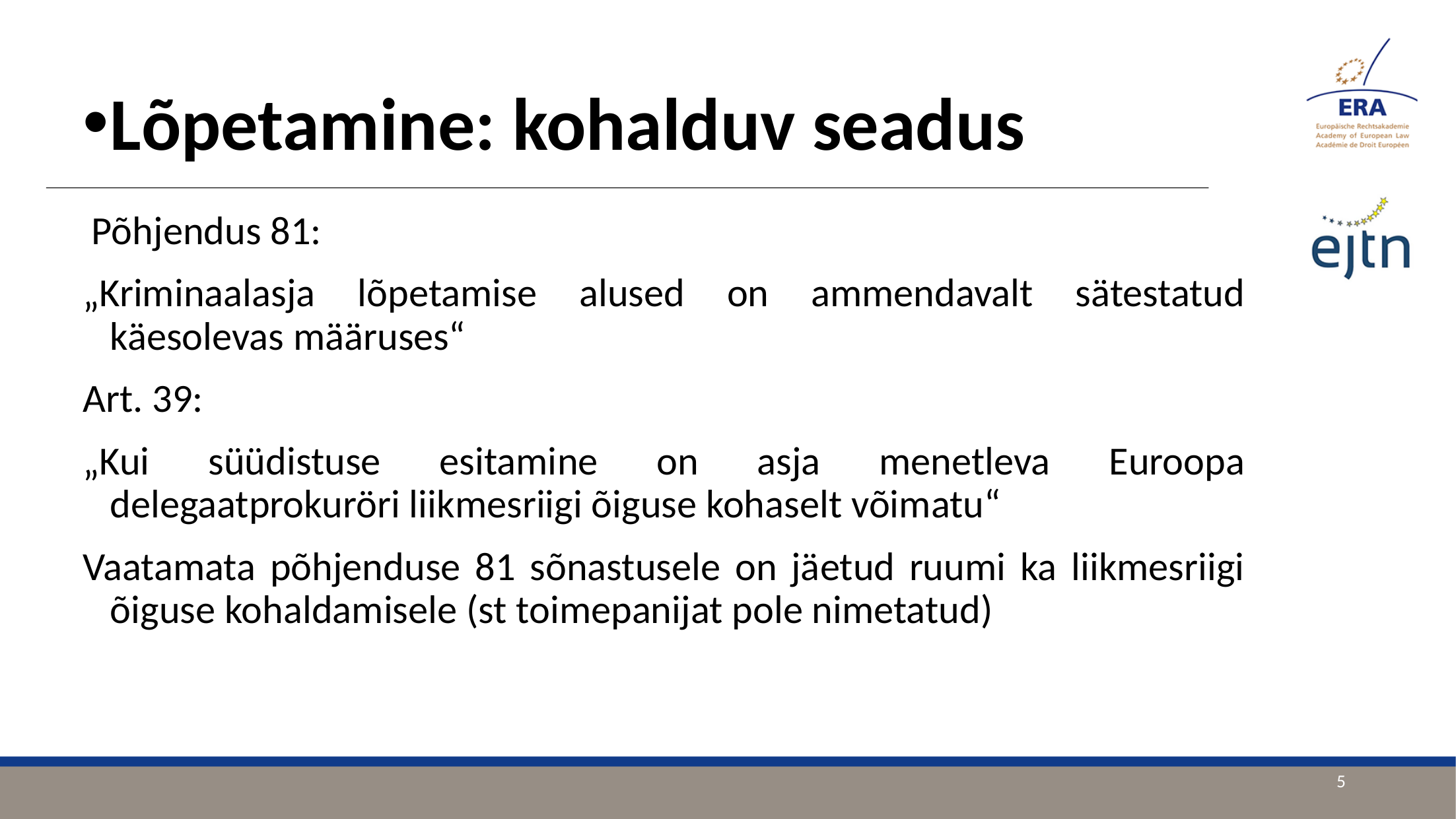

Lõpetamine: kohalduv seadus
 Põhjendus 81:
„Kriminaalasja lõpetamise alused on ammendavalt sätestatud käesolevas määruses“
Art. 39:
„Kui süüdistuse esitamine on asja menetleva Euroopa delegaatprokuröri liikmesriigi õiguse kohaselt võimatu“
Vaatamata põhjenduse 81 sõnastusele on jäetud ruumi ka liikmesriigi õiguse kohaldamisele (st toimepanijat pole nimetatud)

5